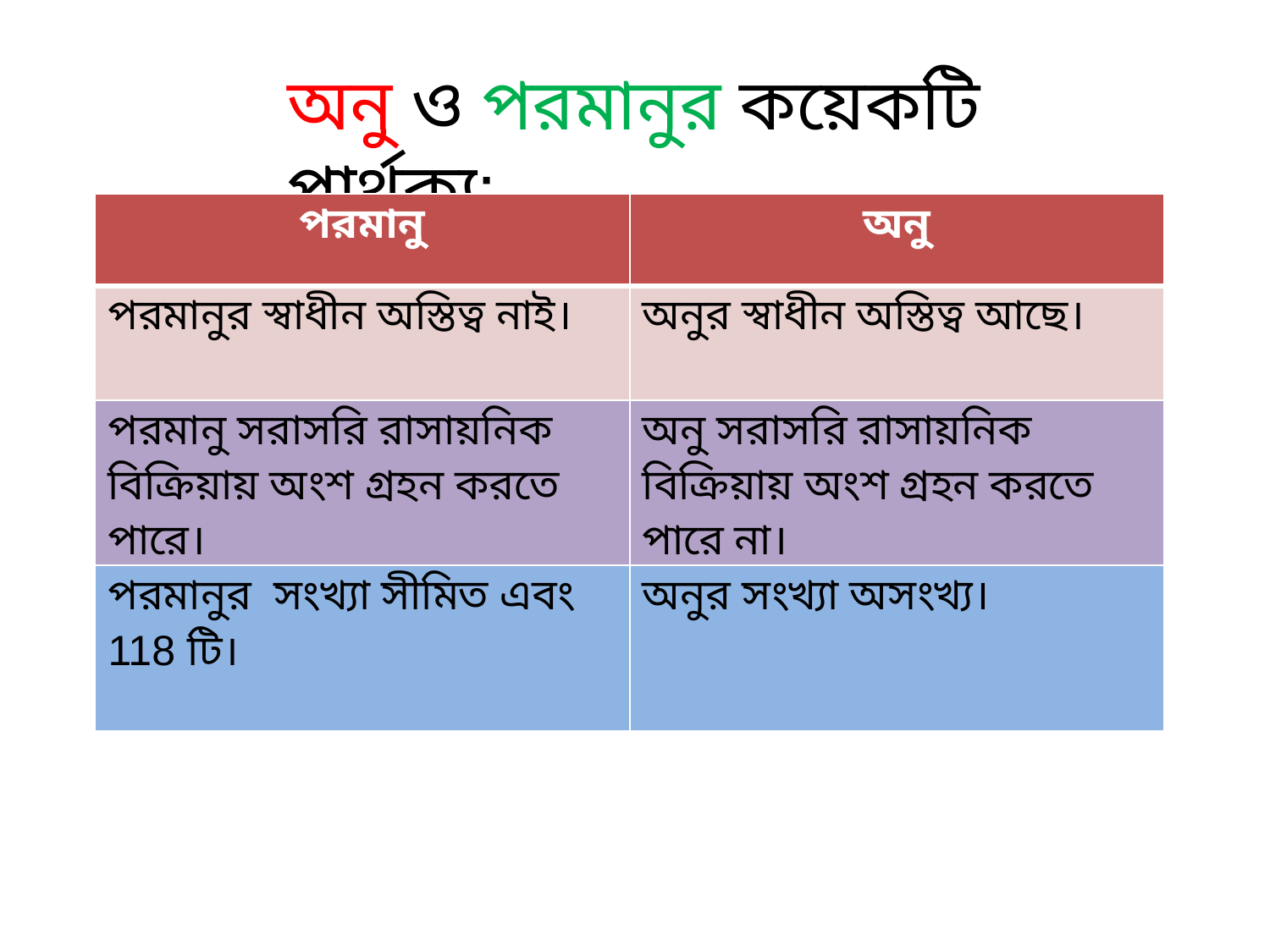

অনু ও পরমানুর কয়েকটি পার্থক্য:
| পরমানু | অনু |
| --- | --- |
| পরমানুর স্বাধীন অস্তিত্ব নাই। | অনুর স্বাধীন অস্তিত্ব আছে। |
| পরমানু সরাসরি রাসায়নিক বিক্রিয়ায় অংশ গ্রহন করতে পারে। | অনু সরাসরি রাসায়নিক বিক্রিয়ায় অংশ গ্রহন করতে পারে না। |
| পরমানুর সংখ্যা সীমিত এবং 118 টি। | অনুর সংখ্যা অসংখ্য। |